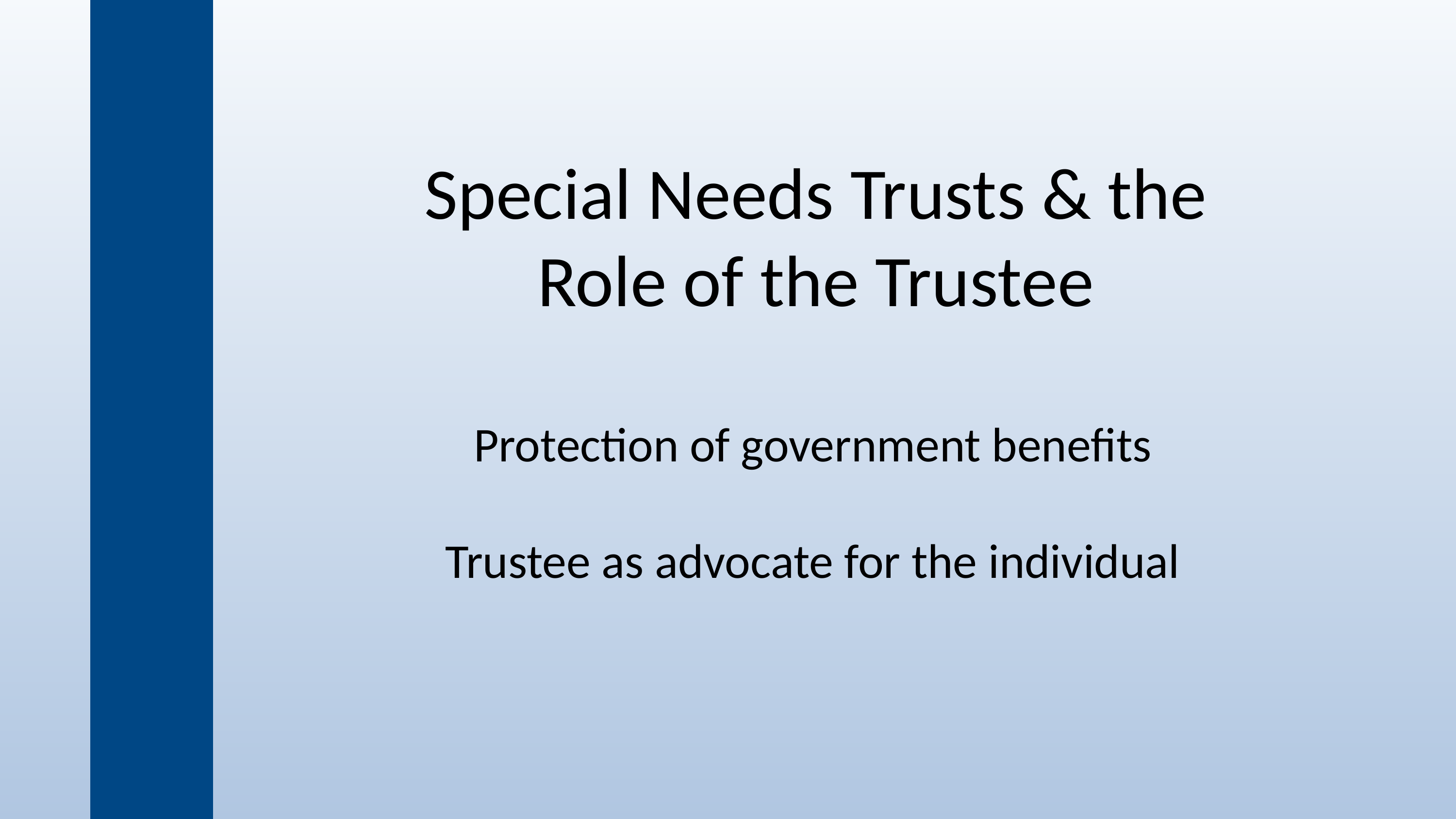

Special Needs Trusts & the Role of the Trustee
Protection of government benefits

Trustee as advocate for the individual